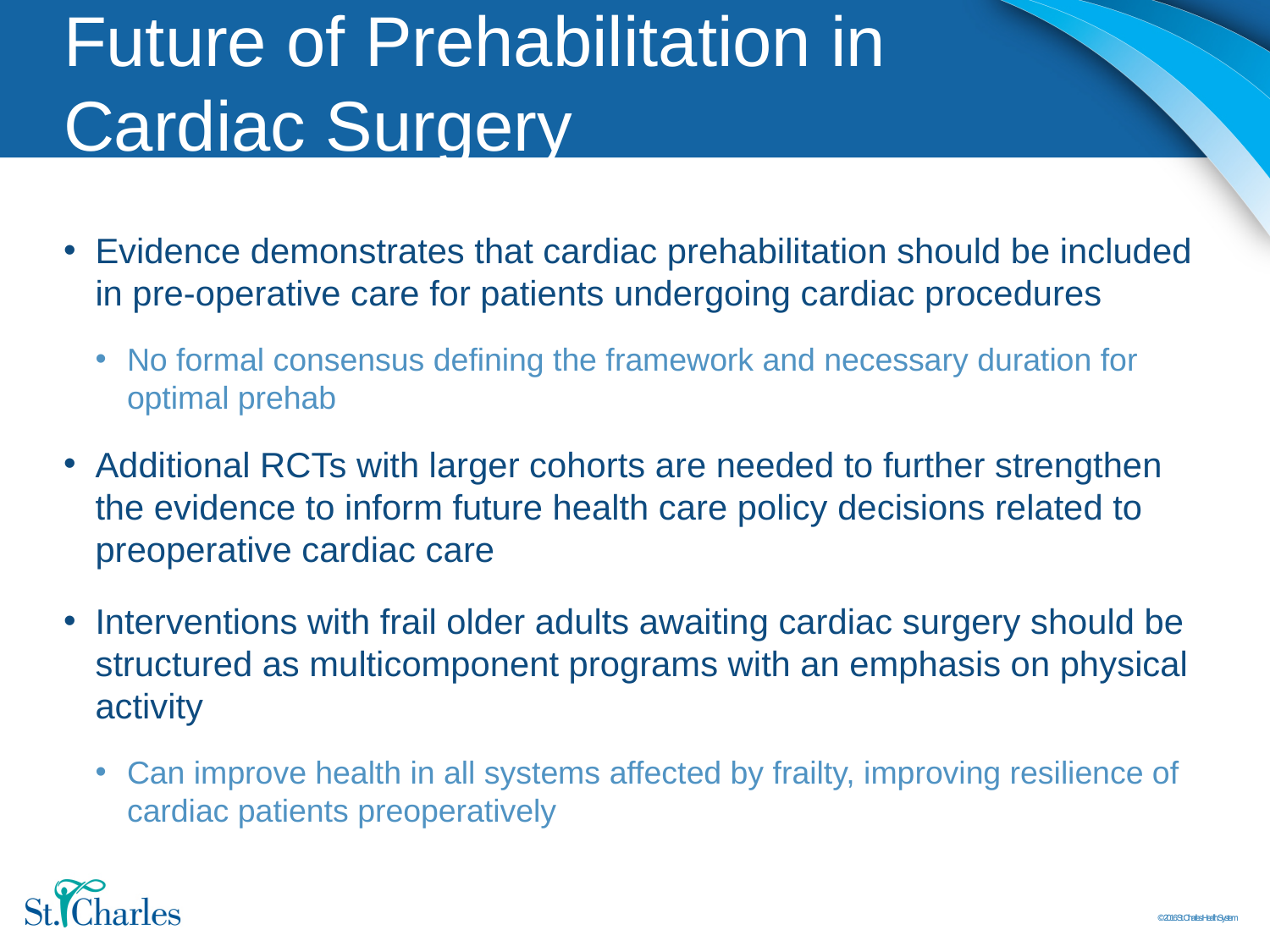

# Future of Prehabilitation in Cardiac Surgery
Evidence demonstrates that cardiac prehabilitation should be included in pre-operative care for patients undergoing cardiac procedures
No formal consensus defining the framework and necessary duration for optimal prehab
Additional RCTs with larger cohorts are needed to further strengthen the evidence to inform future health care policy decisions related to preoperative cardiac care
Interventions with frail older adults awaiting cardiac surgery should be structured as multicomponent programs with an emphasis on physical activity
Can improve health in all systems affected by frailty, improving resilience of cardiac patients preoperatively